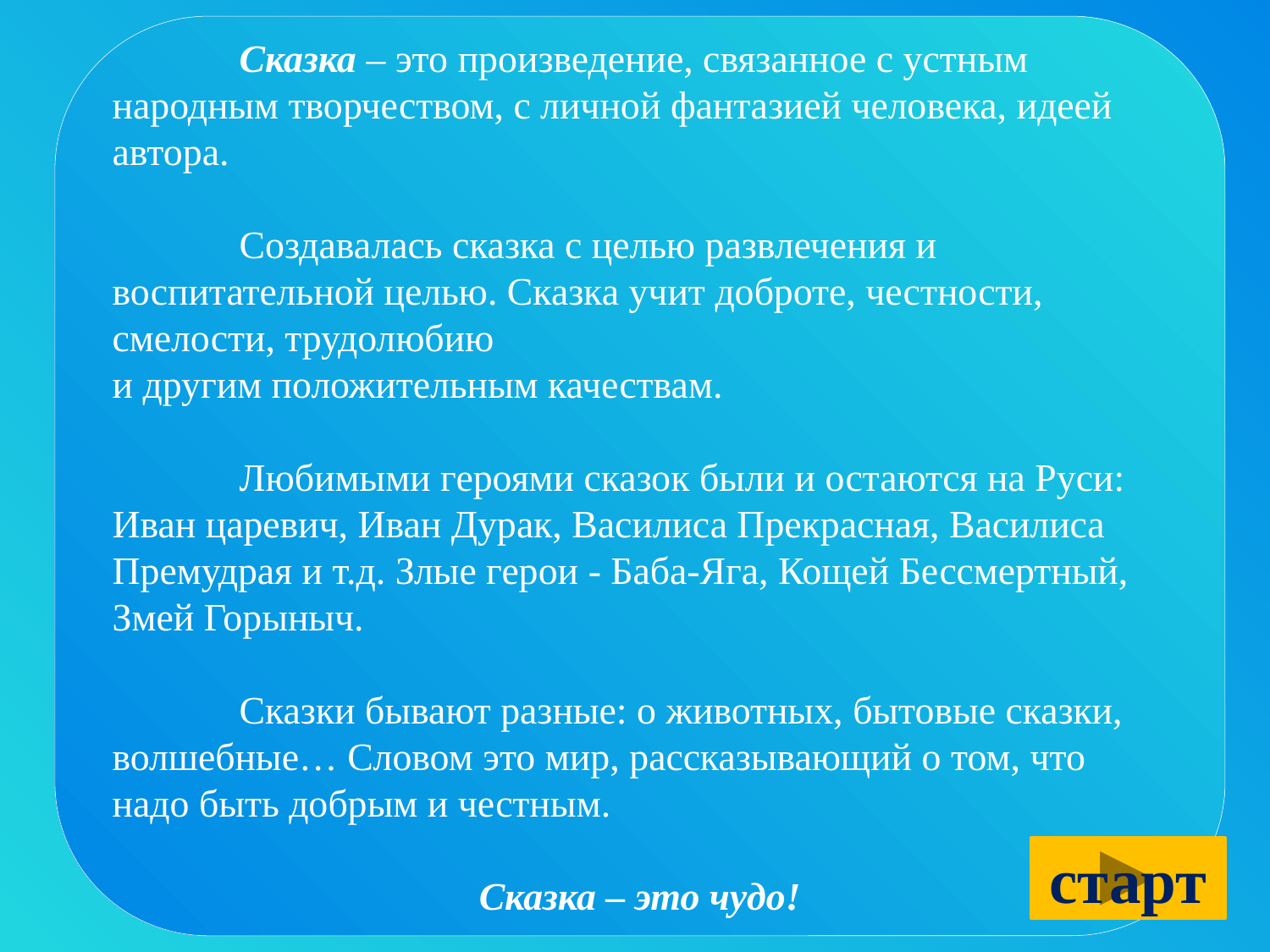

Сказка – это произведение, связанное с устным народным творчеством, с личной фантазией человека, идеей автора.

	Создавалась сказка с целью развлечения и воспитательной целью. Сказка учит доброте, честности, смелости, трудолюбию
и другим положительным качествам.

	Любимыми героями сказок были и остаются на Руси:
Иван царевич, Иван Дурак, Василиса Прекрасная, Василиса Премудрая и т.д. Злые герои - Баба-Яга, Кощей Бессмертный, Змей Горыныч.

	Сказки бывают разные: о животных, бытовые сказки, волшебные… Словом это мир, рассказывающий о том, что надо быть добрым и честным.

Сказка – это чудо!
старт